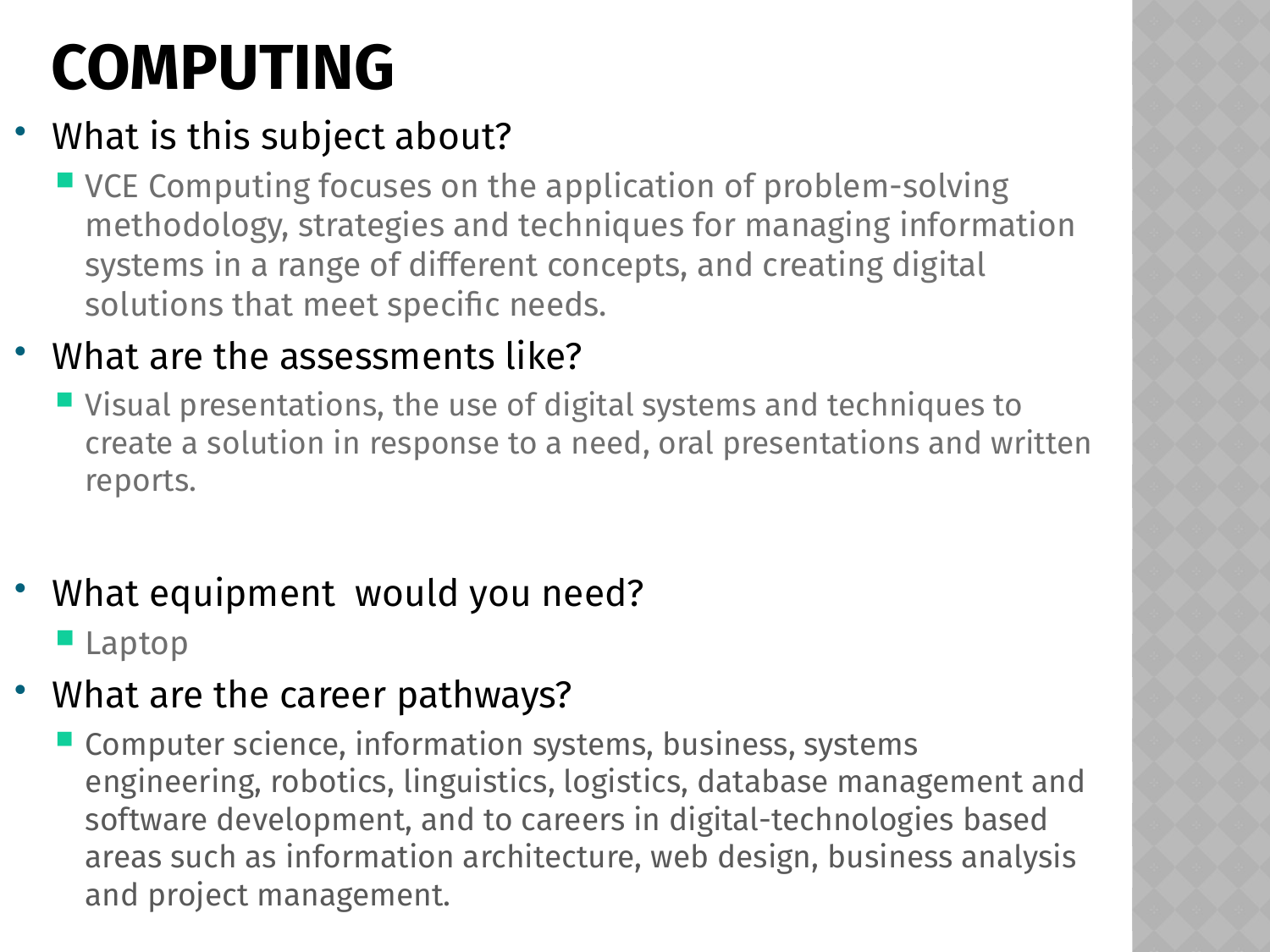

# Computing
What is this subject about?
VCE Computing focuses on the application of problem-solving methodology, strategies and techniques for managing information systems in a range of different concepts, and creating digital solutions that meet specific needs.
What are the assessments like?
Visual presentations, the use of digital systems and techniques to create a solution in response to a need, oral presentations and written reports.

What equipment  would you need?
Laptop
What are the career pathways?
Computer science, information systems, business, systems engineering, robotics, linguistics, logistics, database management and software development, and to careers in digital-technologies based areas such as information architecture, web design, business analysis and project management.